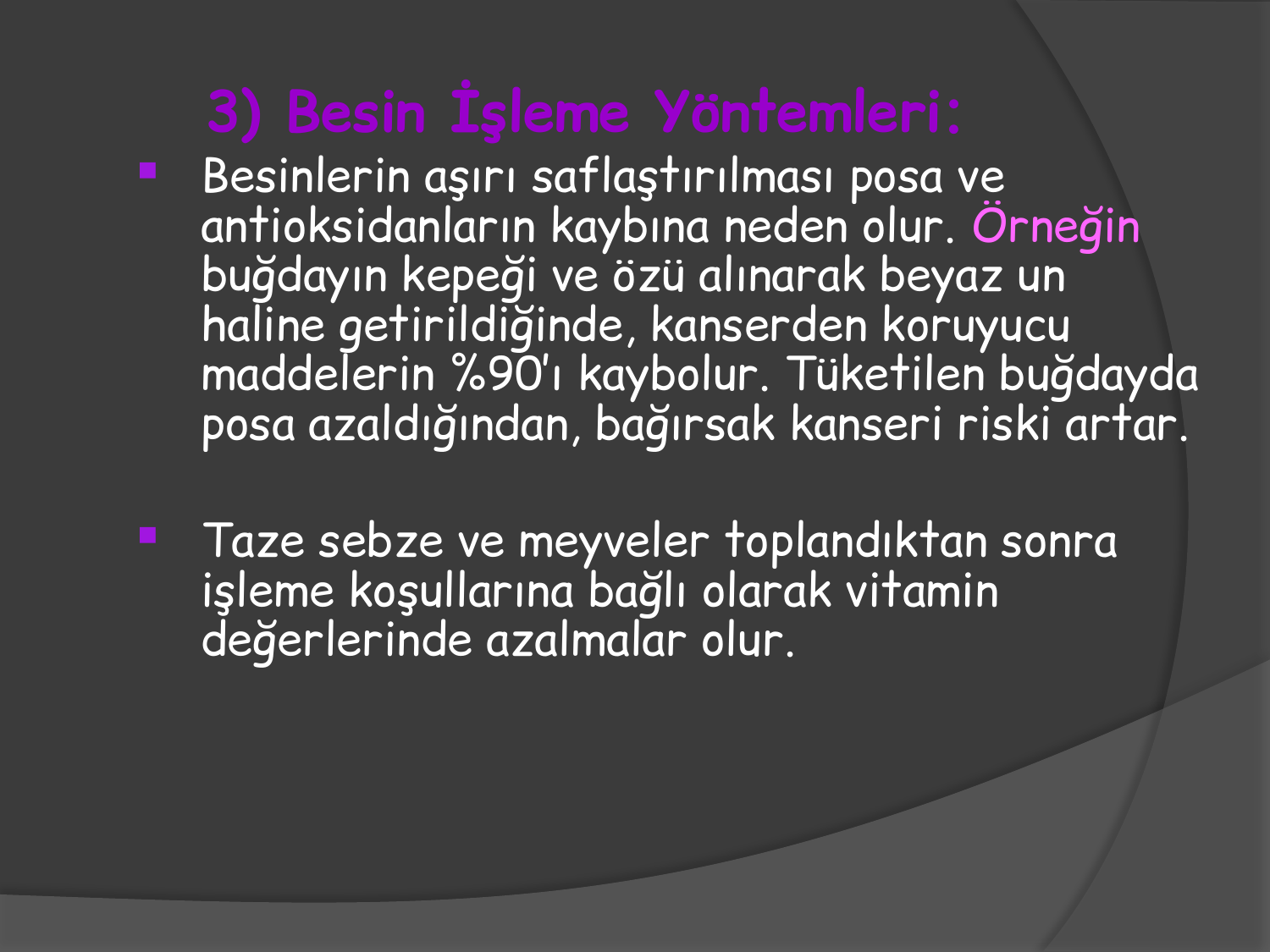

3) Besin İşleme Yöntemleri:
Besinlerin aşırı saflaştırılması posa ve antioksidanların kaybına neden olur. Örneğin buğdayın kepeği ve özü alınarak beyaz un haline getirildiğinde, kanserden koruyucu maddelerin %90’ı kaybolur. Tüketilen buğdayda posa azaldığından, bağırsak kanseri riski artar.

Taze sebze ve meyveler toplandıktan sonra işleme koşullarına bağlı olarak vitamin değerlerinde azalmalar olur.